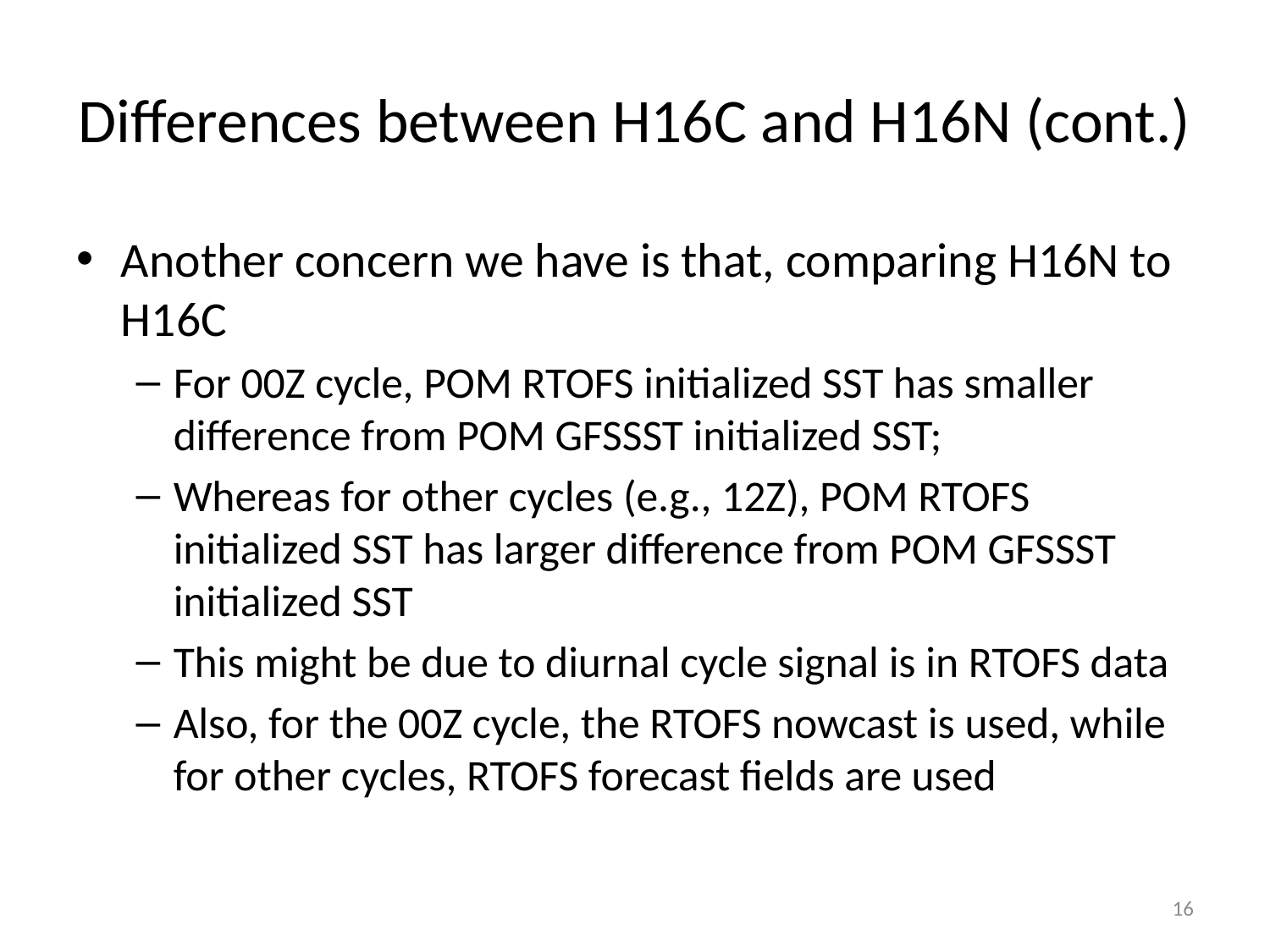

# Differences between H16C and H16N (cont.)
Another concern we have is that, comparing H16N to H16C
For 00Z cycle, POM RTOFS initialized SST has smaller difference from POM GFSSST initialized SST;
Whereas for other cycles (e.g., 12Z), POM RTOFS initialized SST has larger difference from POM GFSSST initialized SST
This might be due to diurnal cycle signal is in RTOFS data
Also, for the 00Z cycle, the RTOFS nowcast is used, while for other cycles, RTOFS forecast fields are used
16